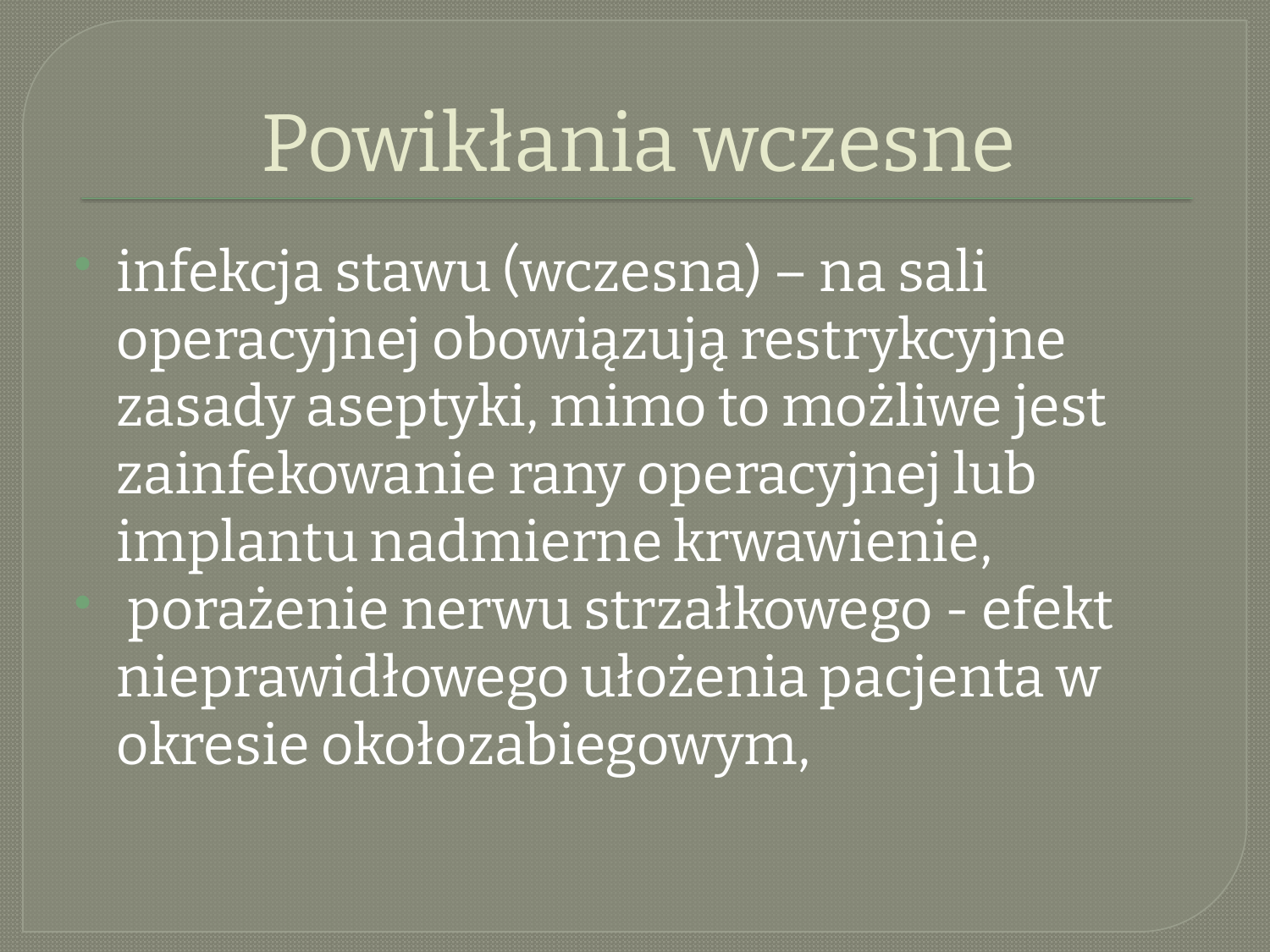

# Powikłania wczesne
infekcja stawu (wczesna) – na sali operacyjnej obowiązują restrykcyjne zasady aseptyki, mimo to możliwe jest zainfekowanie rany operacyjnej lub implantu nadmierne krwawienie,
 porażenie nerwu strzałkowego - efekt nieprawidłowego ułożenia pacjenta w okresie okołozabiegowym,